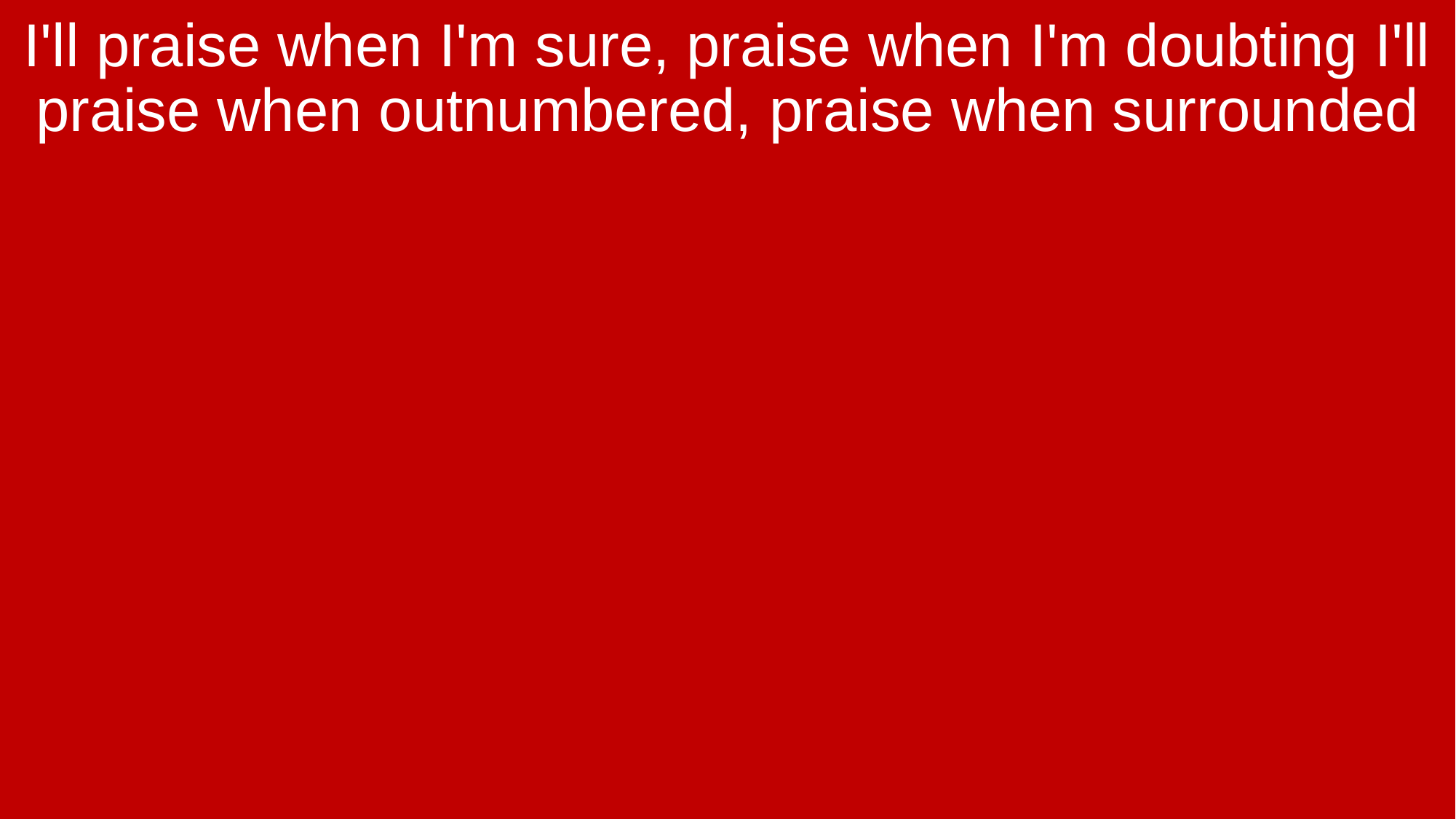

I'll praise when I'm sure, praise when I'm doubting I'll praise when outnumbered, praise when surrounded